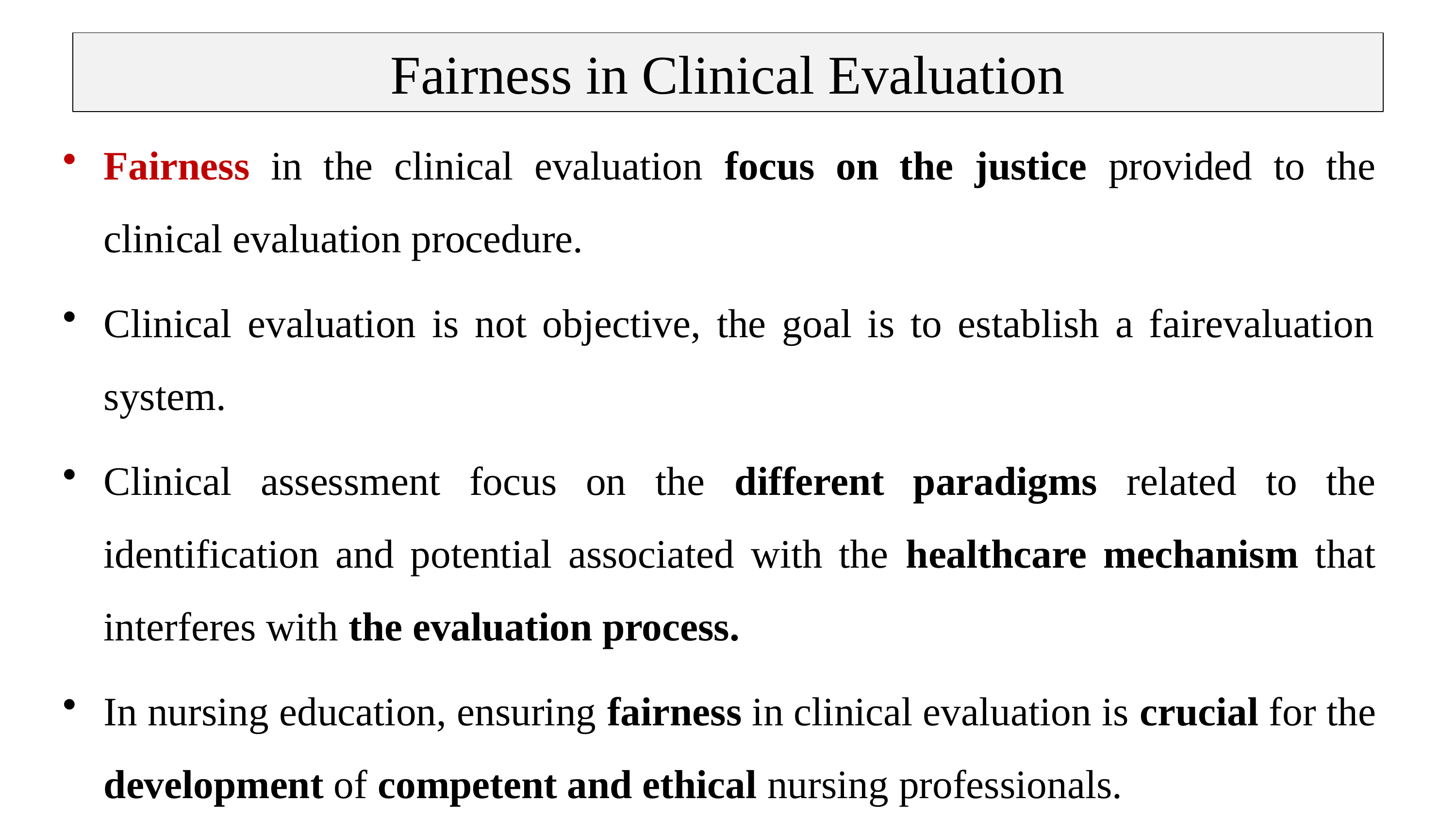

# Fairness in Clinical Evaluation
Fairness in the clinical evaluation focus on the justice provided to the clinical evaluation procedure.
Clinical evaluation is not objective, the goal is to establish a fairevaluation system.
Clinical assessment focus on the different paradigms related to the identification and potential associated with the healthcare mechanism that interferes with the evaluation process.
In nursing education, ensuring fairness in clinical evaluation is crucial for the development of competent and ethical nursing professionals.